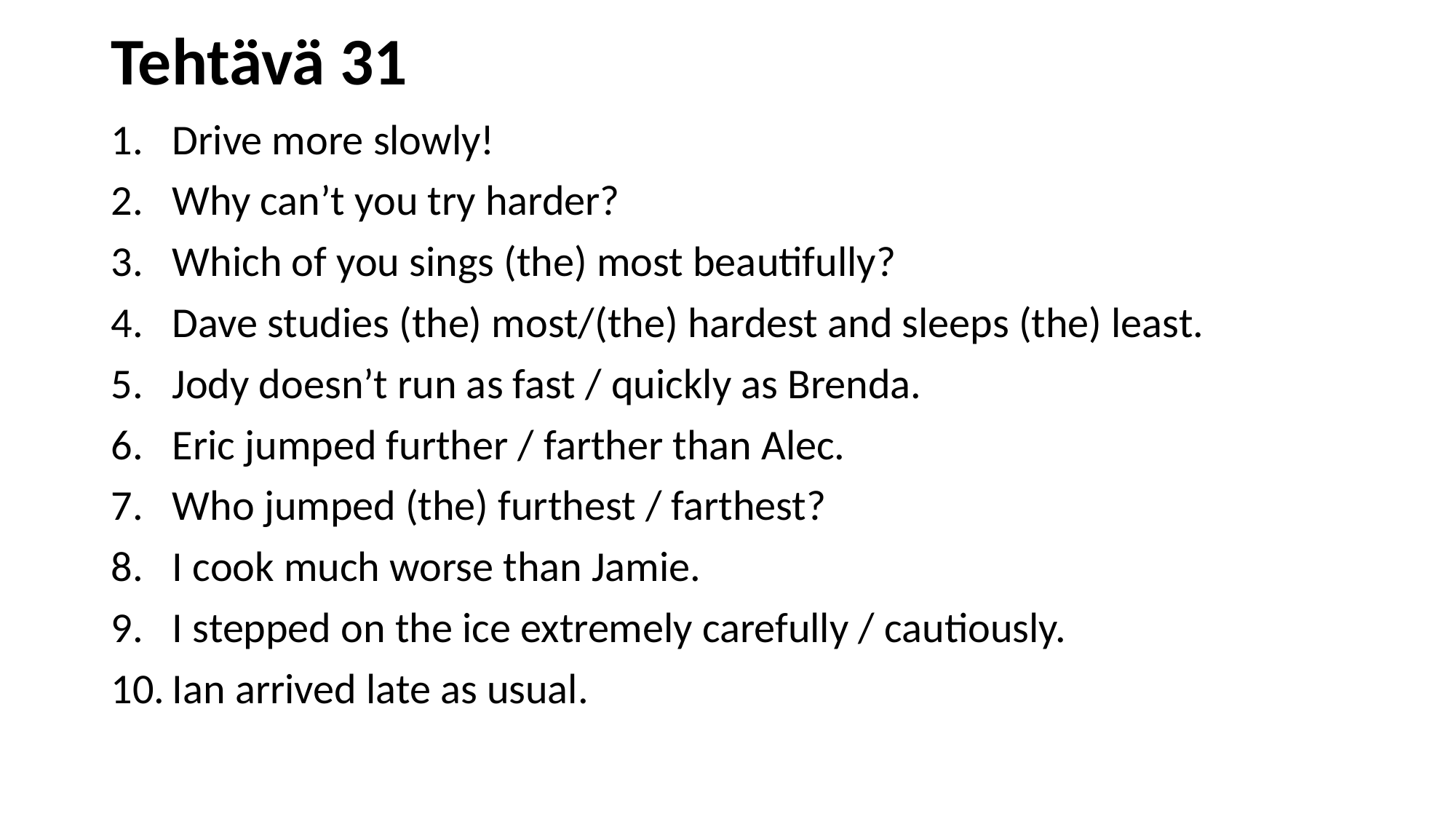

# Tehtävä 31
Drive more slowly!
Why can’t you try harder?
Which of you sings (the) most beautifully?
Dave studies (the) most/(the) hardest and sleeps (the) least.
Jody doesn’t run as fast / quickly as Brenda.
Eric jumped further / farther than Alec.
Who jumped (the) furthest / farthest?
I cook much worse than Jamie.
I stepped on the ice extremely carefully / cautiously.
Ian arrived late as usual.